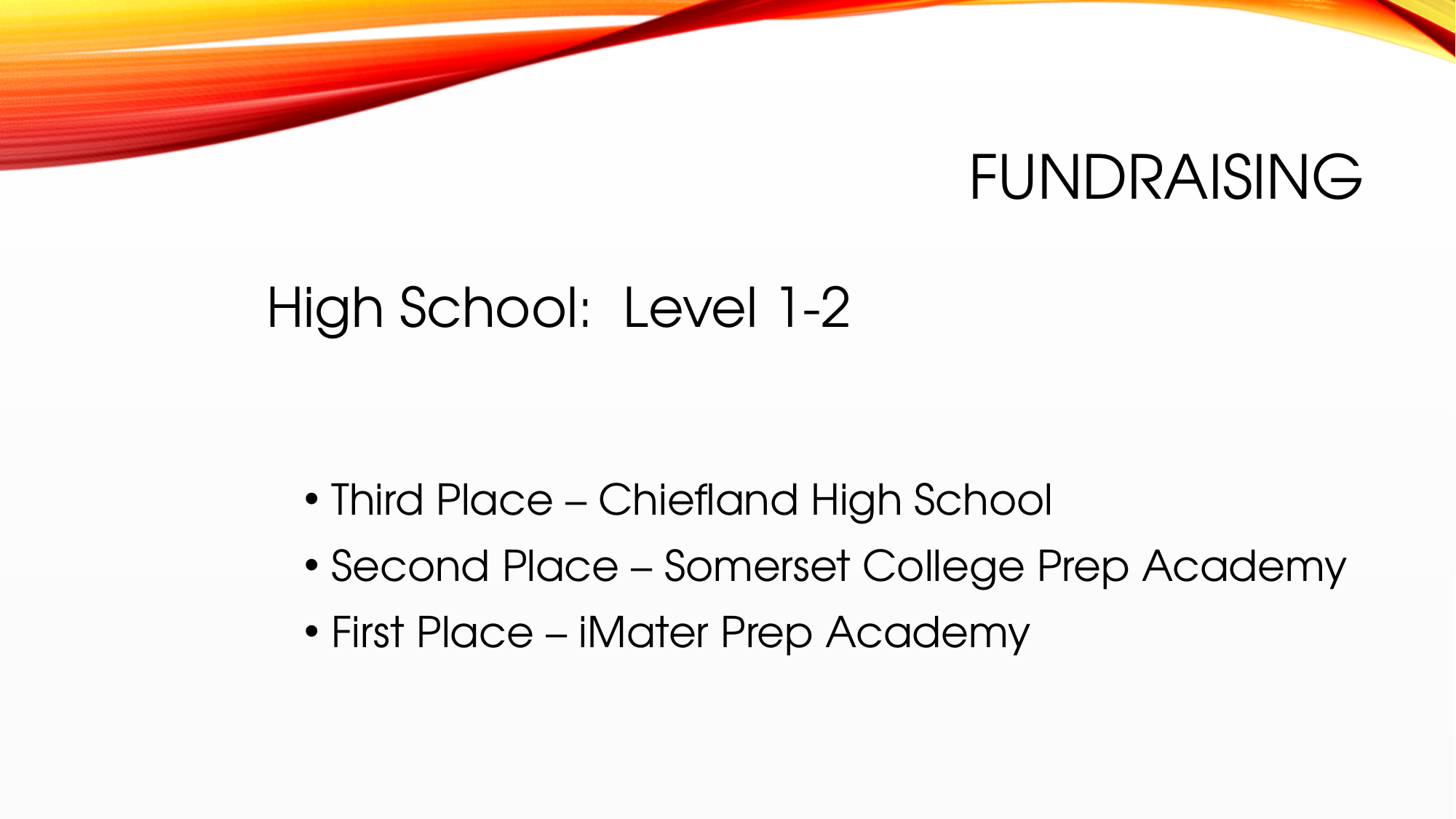

# Fundraising
High School:  Level 1-2

Third Place – Chiefland High School
Second Place – Somerset College Prep Academy
First Place – iMater Prep Academy